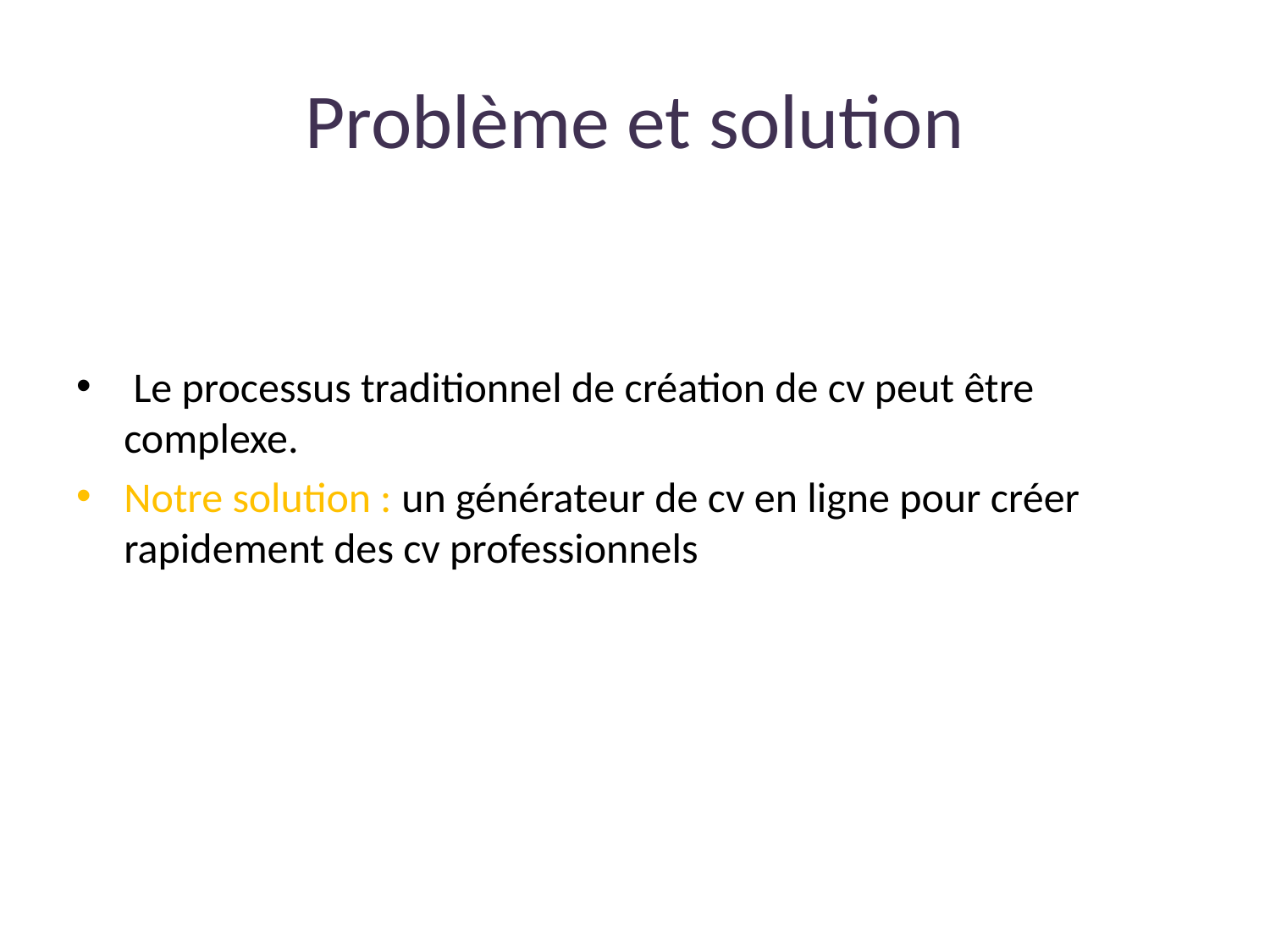

# Problème et solution
 Le processus traditionnel de création de cv peut être complexe.
Notre solution : un générateur de cv en ligne pour créer rapidement des cv professionnels